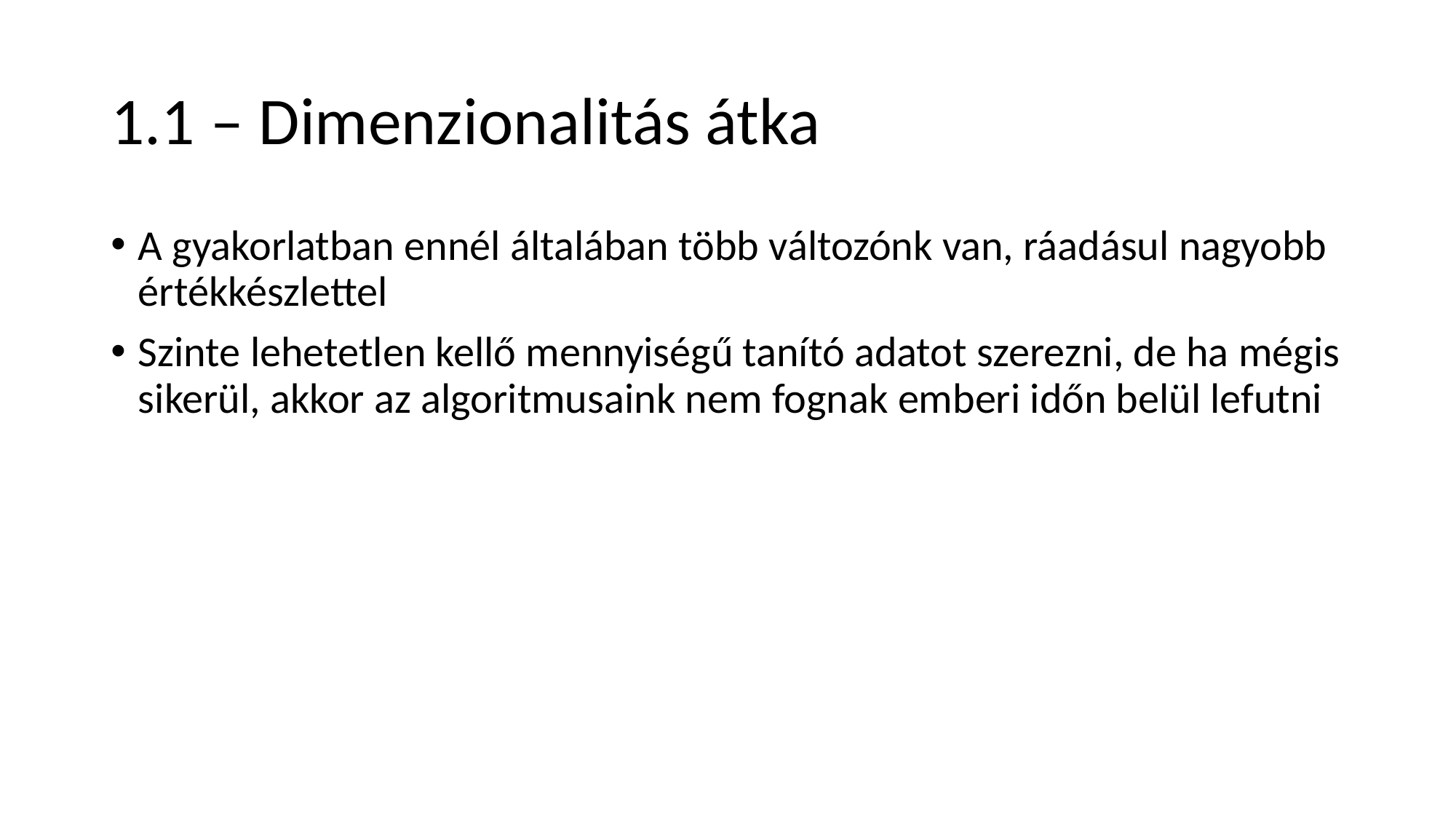

# 1.1 – Dimenzionalitás átka
A gyakorlatban ennél általában több változónk van, ráadásul nagyobb értékkészlettel
Szinte lehetetlen kellő mennyiségű tanító adatot szerezni, de ha mégis sikerül, akkor az algoritmusaink nem fognak emberi időn belül lefutni